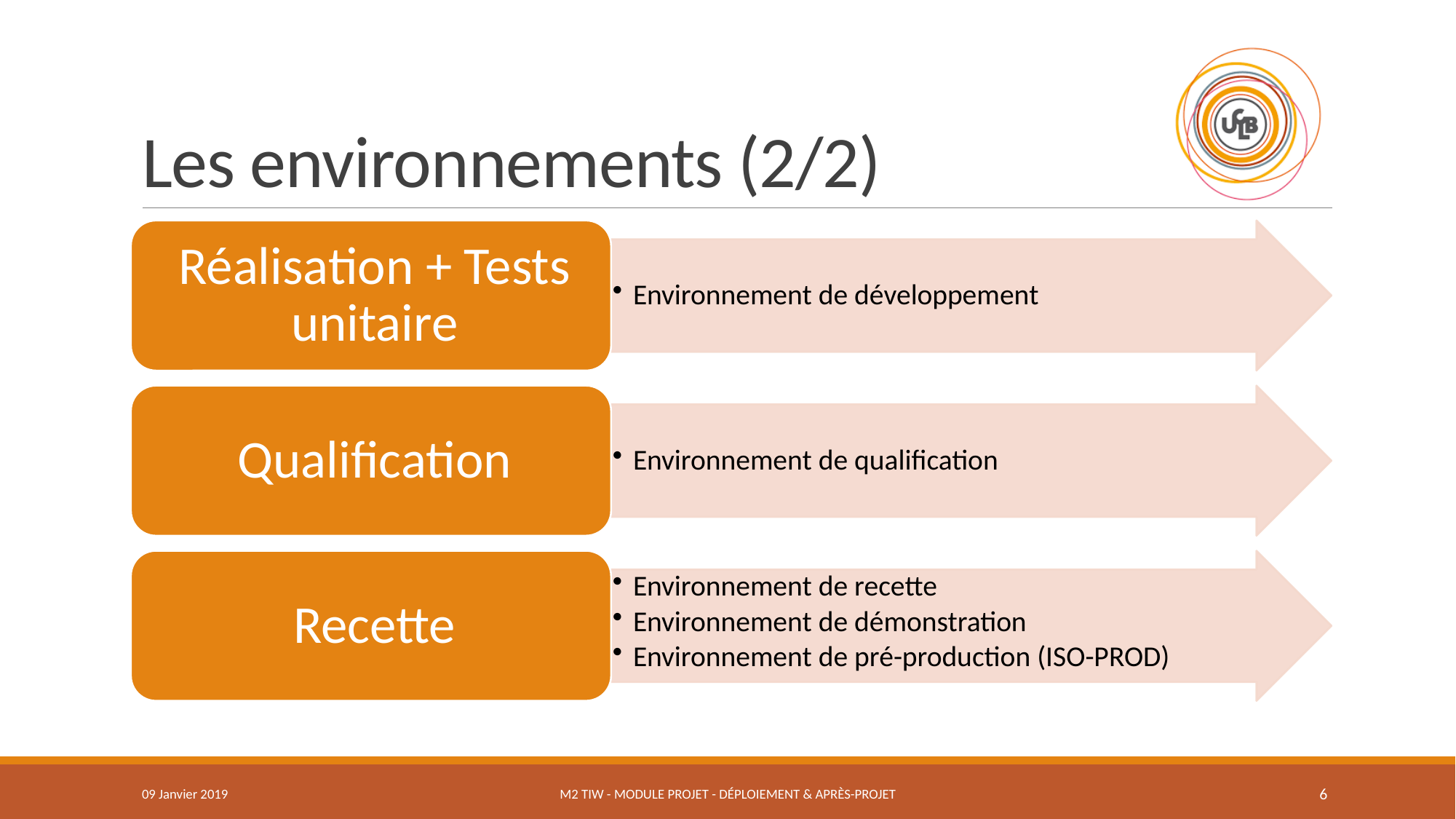

# Les environnements (2/2)
Environnement de développement
Réalisation + Tests unitaire
Environnement de qualification
Qualification
Environnement de recette
Environnement de démonstration
Environnement de pré-production (ISO-PROD)
Recette
09 Janvier 2019
M2 TIW - Module Projet - Déploiement & Après-Projet
6